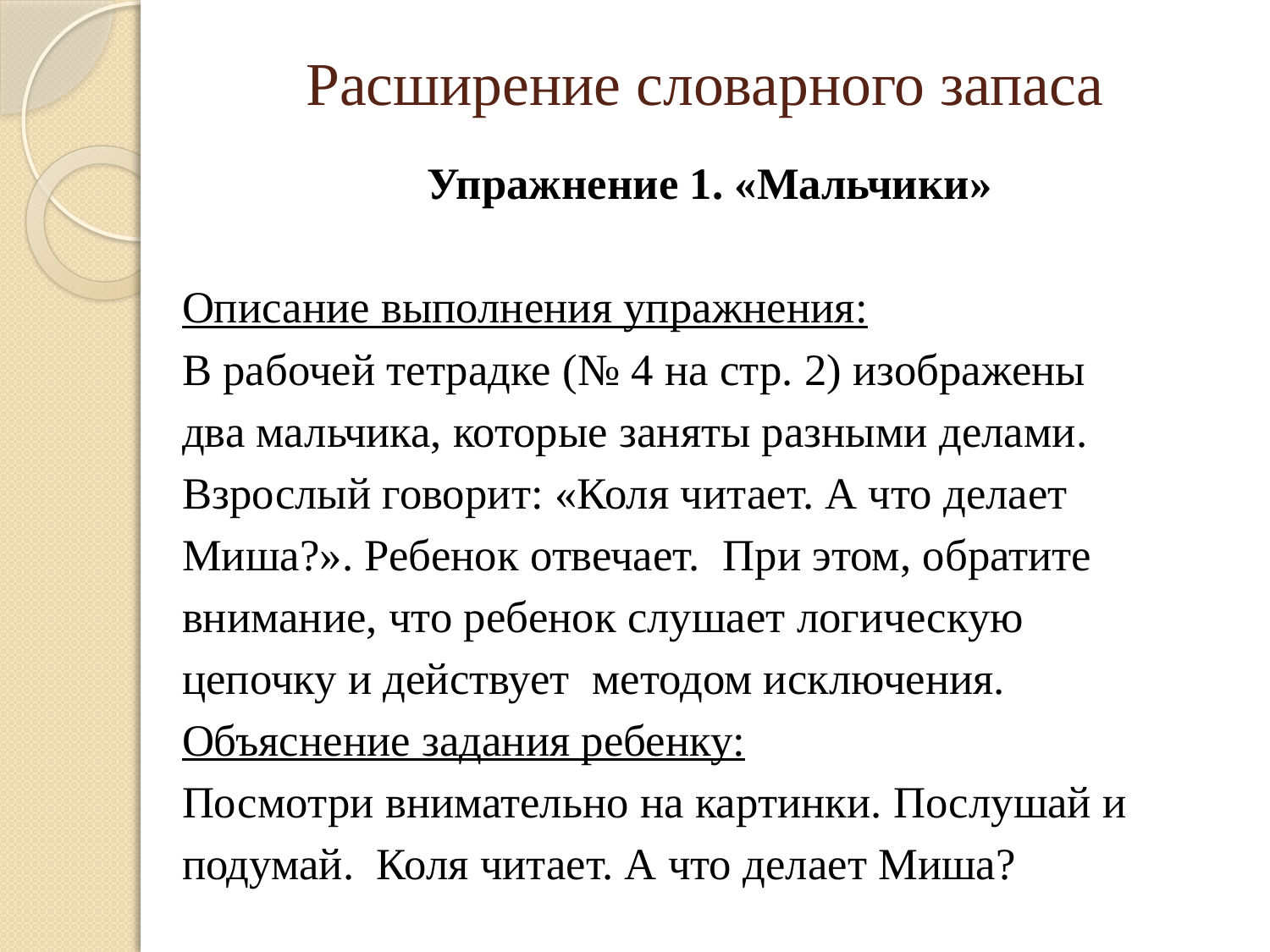

# Расширение словарного запаса
Упражнение 1. «Мальчики»

Описание выполнения упражнения:
В рабочей тетрадке (№ 4 на стр. 2) изображены
два мальчика, которые заняты разными делами.
Взрослый говорит: «Коля читает. А что делает
Миша?». Ребенок отвечает.  При этом, обратите
внимание, что ребенок слушает логическую
цепочку и действует  методом исключения.
Объяснение задания ребенку:
Посмотри внимательно на картинки. Послушай и
подумай.  Коля читает. А что делает Миша?